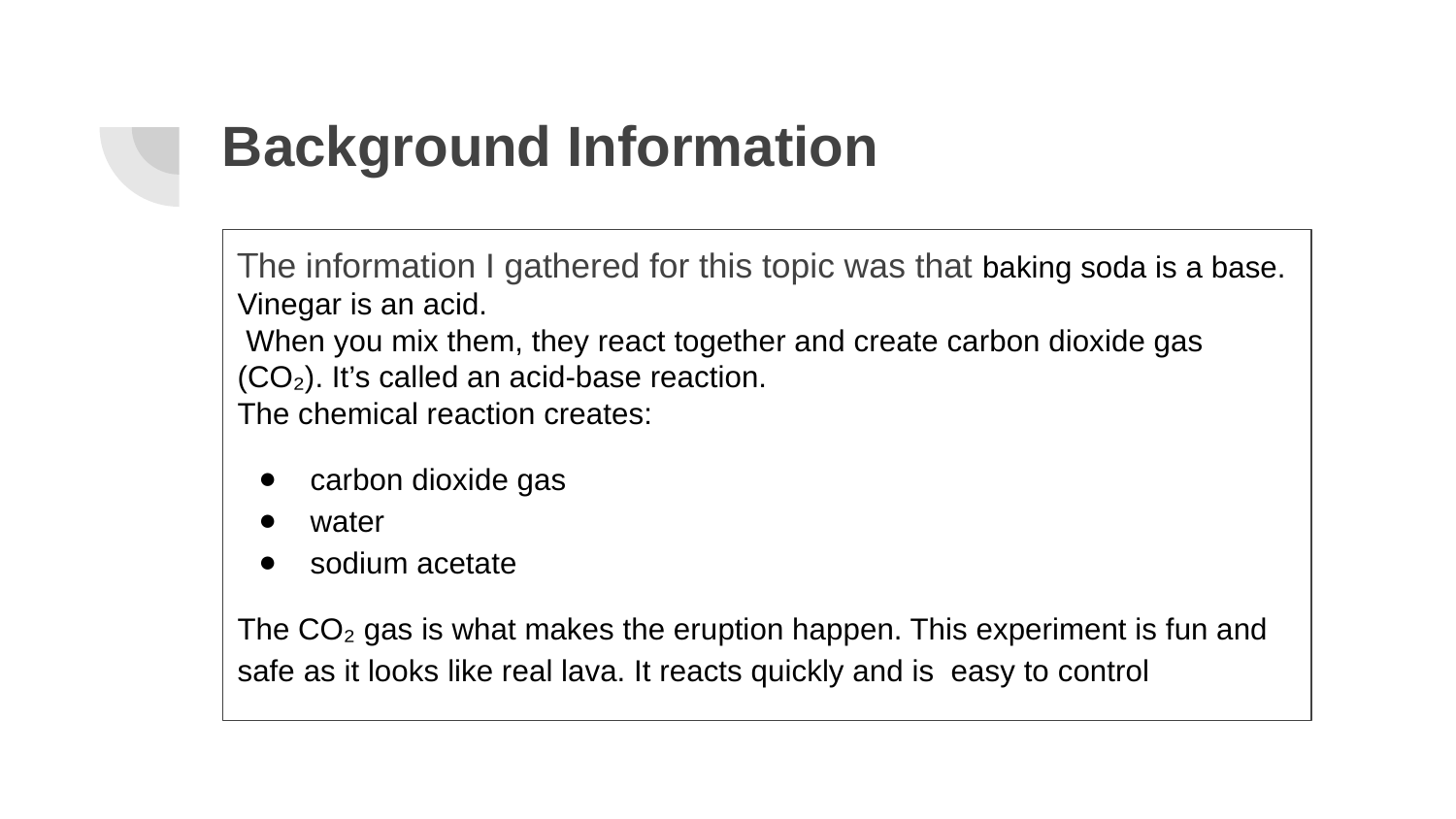

# Background Information
The information I gathered for this topic was that baking soda is a base. Vinegar is an acid.
 When you mix them, they react together and create carbon dioxide gas (CO₂). It’s called an acid‑base reaction.
The chemical reaction creates:
carbon dioxide gas
water
sodium acetate
The CO₂ gas is what makes the eruption happen. This experiment is fun and  safe as it looks like real lava. It reacts quickly and is  easy to control